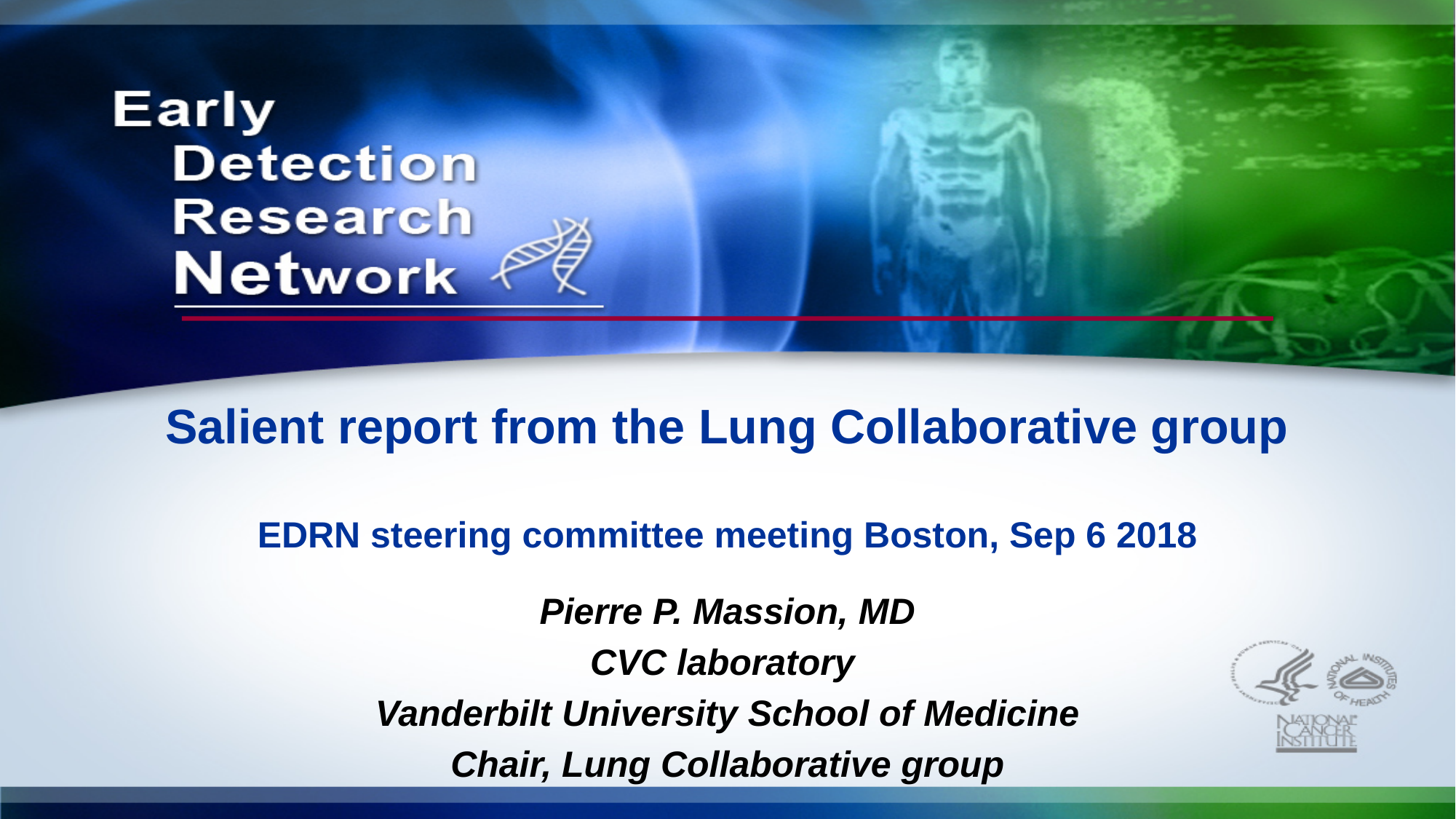

# Salient report from the Lung Collaborative group EDRN steering committee meeting Boston, Sep 6 2018
Pierre P. Massion, MD
CVC laboratory
Vanderbilt University School of Medicine
Chair, Lung Collaborative group